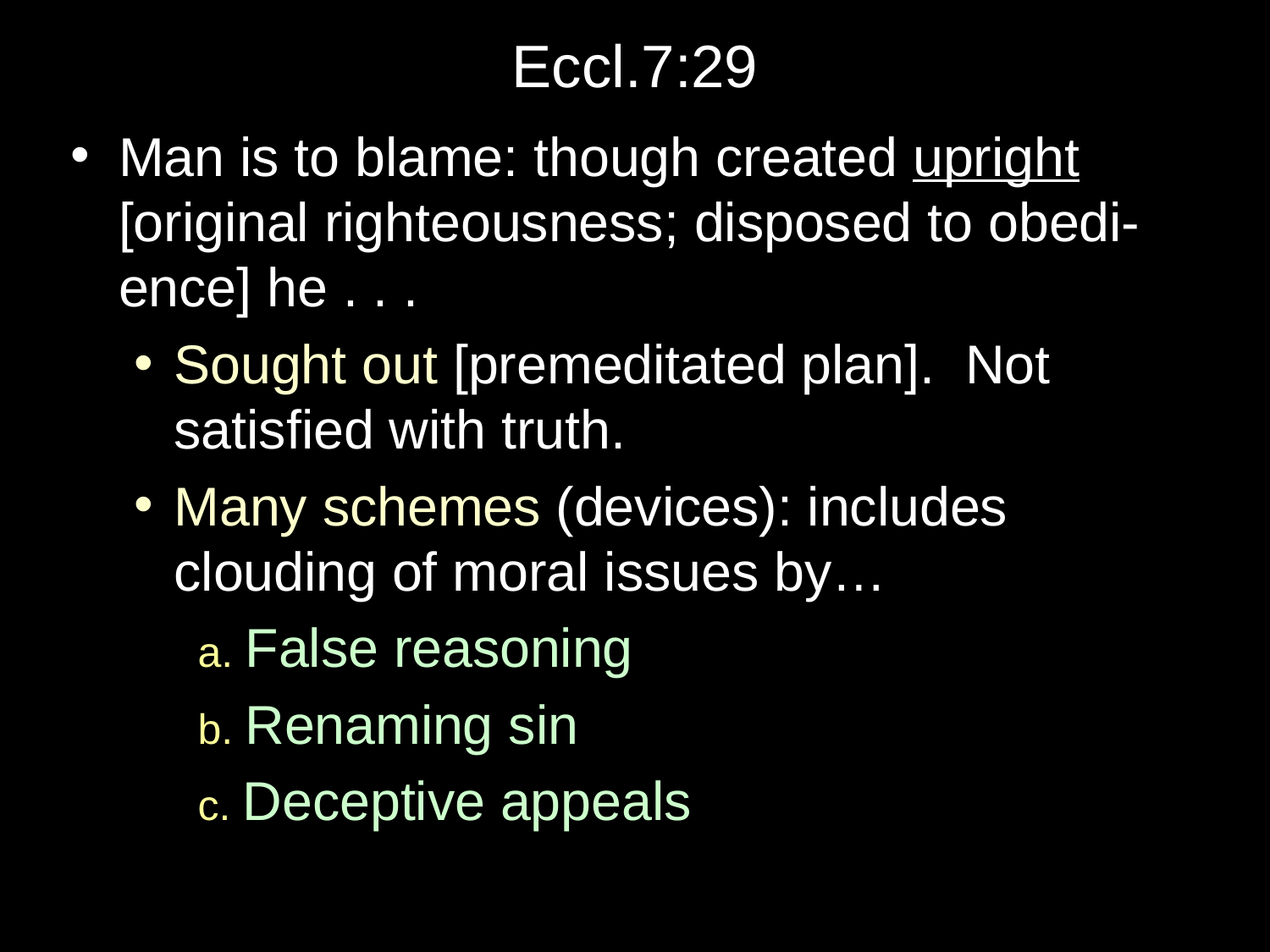

# Eccl.7:29
Man is to blame: though created upright [original righteousness; disposed to obedi-ence] he . . .
Sought out [premeditated plan].  Not satisfied with truth.
Many schemes (devices): includes clouding of moral issues by…
a. False reasoning
b. Renaming sin
c. Deceptive appeals